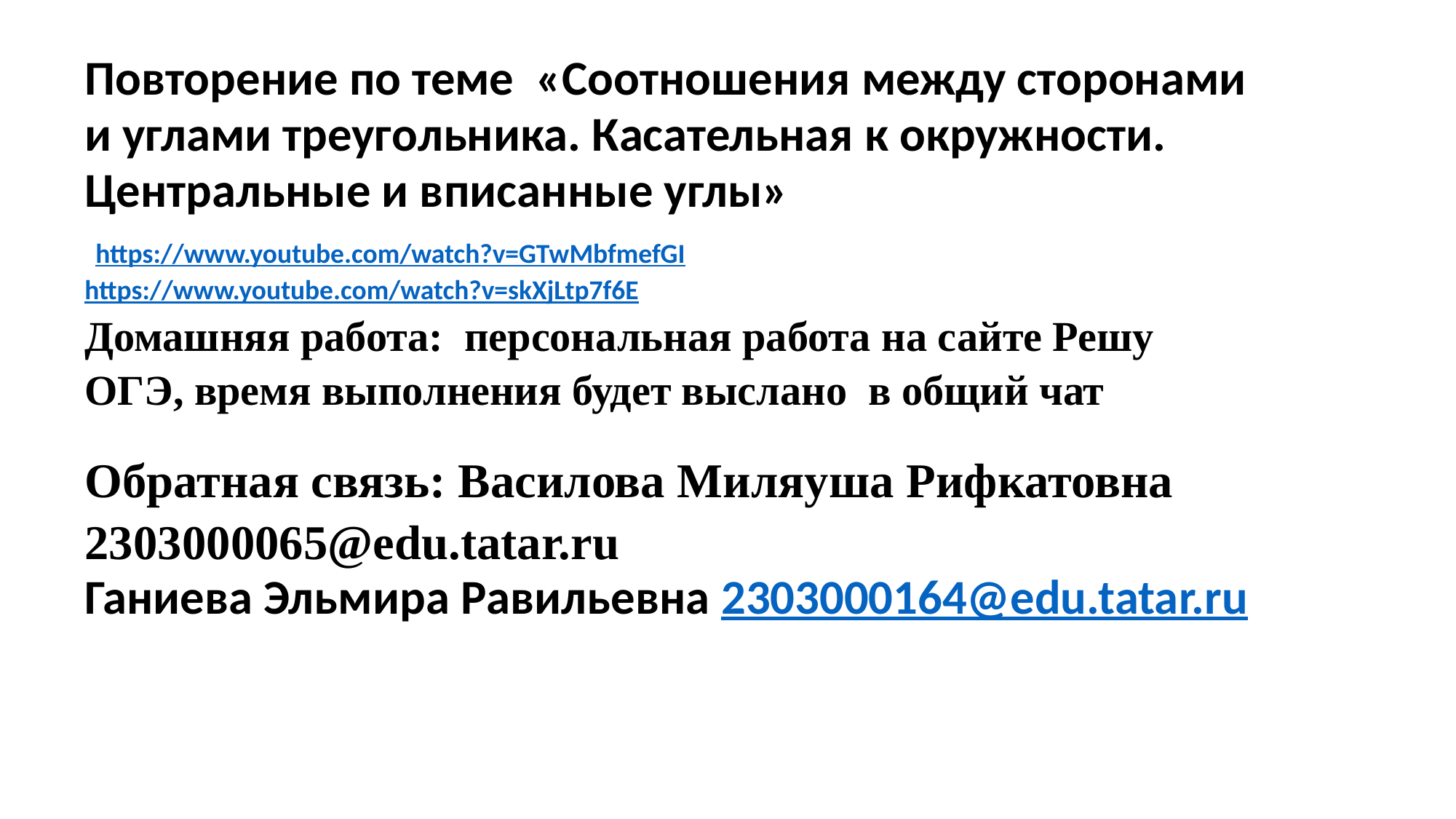

| Повторение по теме «Соотношения между сторонами и углами треугольника. Касательная к окружности. Центральные и вписанные углы» https://www.youtube.com/watch?v=GTwMbfmefGI https://www.youtube.com/watch?v=skXjLtp7f6E Домашняя работа: персональная работа на сайте Решу ОГЭ, время выполнения будет выслано в общий чат Обратная связь: Василова Миляуша Рифкатовна 2303000065@edu.tatar.ru Ганиева Эльмира Равильевна 2303000164@edu.tatar.ru |
| --- |